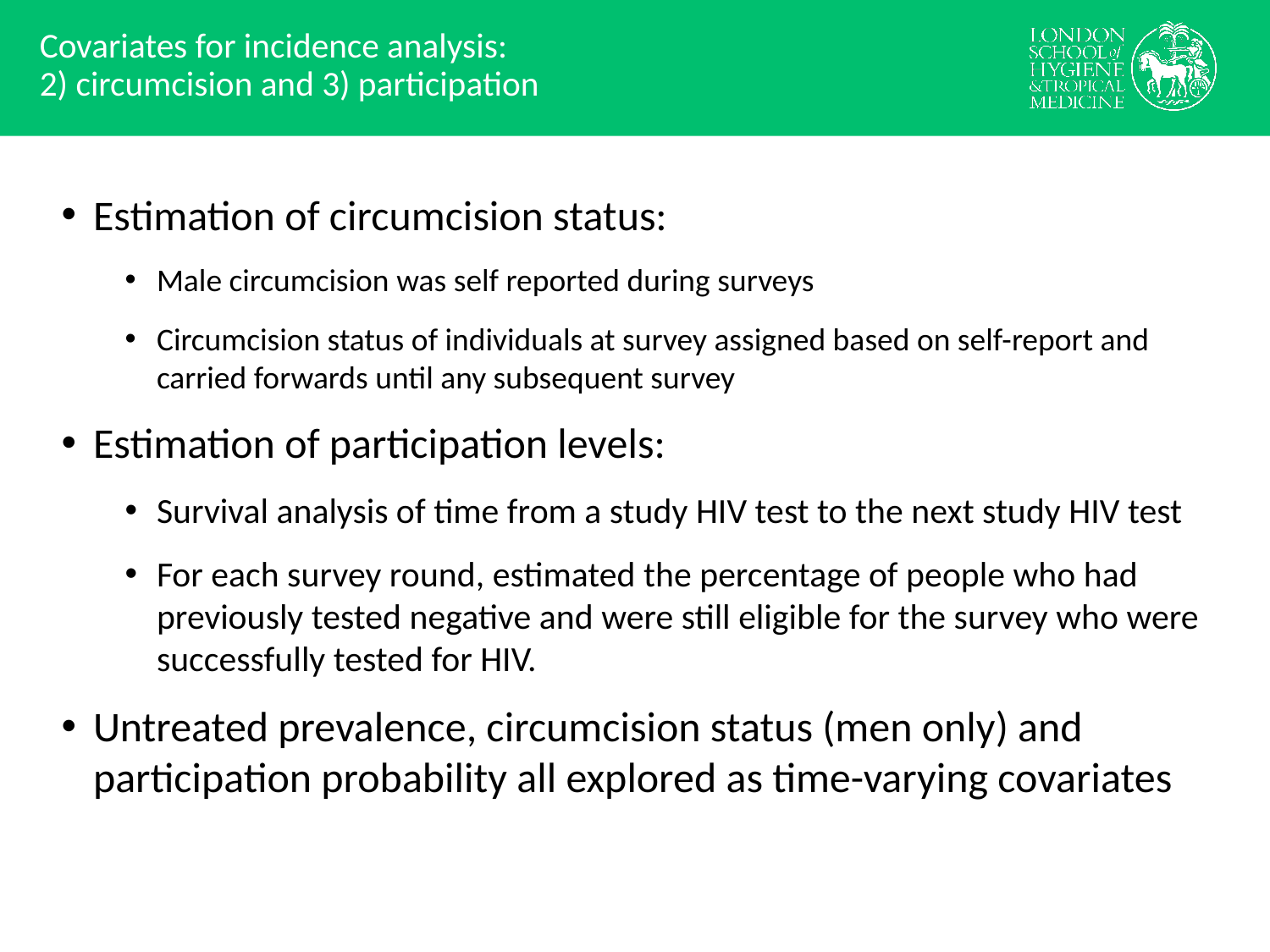

# Covariates for incidence analysis: 2) circumcision and 3) participation
Estimation of circumcision status:
Male circumcision was self reported during surveys
Circumcision status of individuals at survey assigned based on self-report and carried forwards until any subsequent survey
Estimation of participation levels:
Survival analysis of time from a study HIV test to the next study HIV test
For each survey round, estimated the percentage of people who had previously tested negative and were still eligible for the survey who were successfully tested for HIV.
Untreated prevalence, circumcision status (men only) and participation probability all explored as time-varying covariates